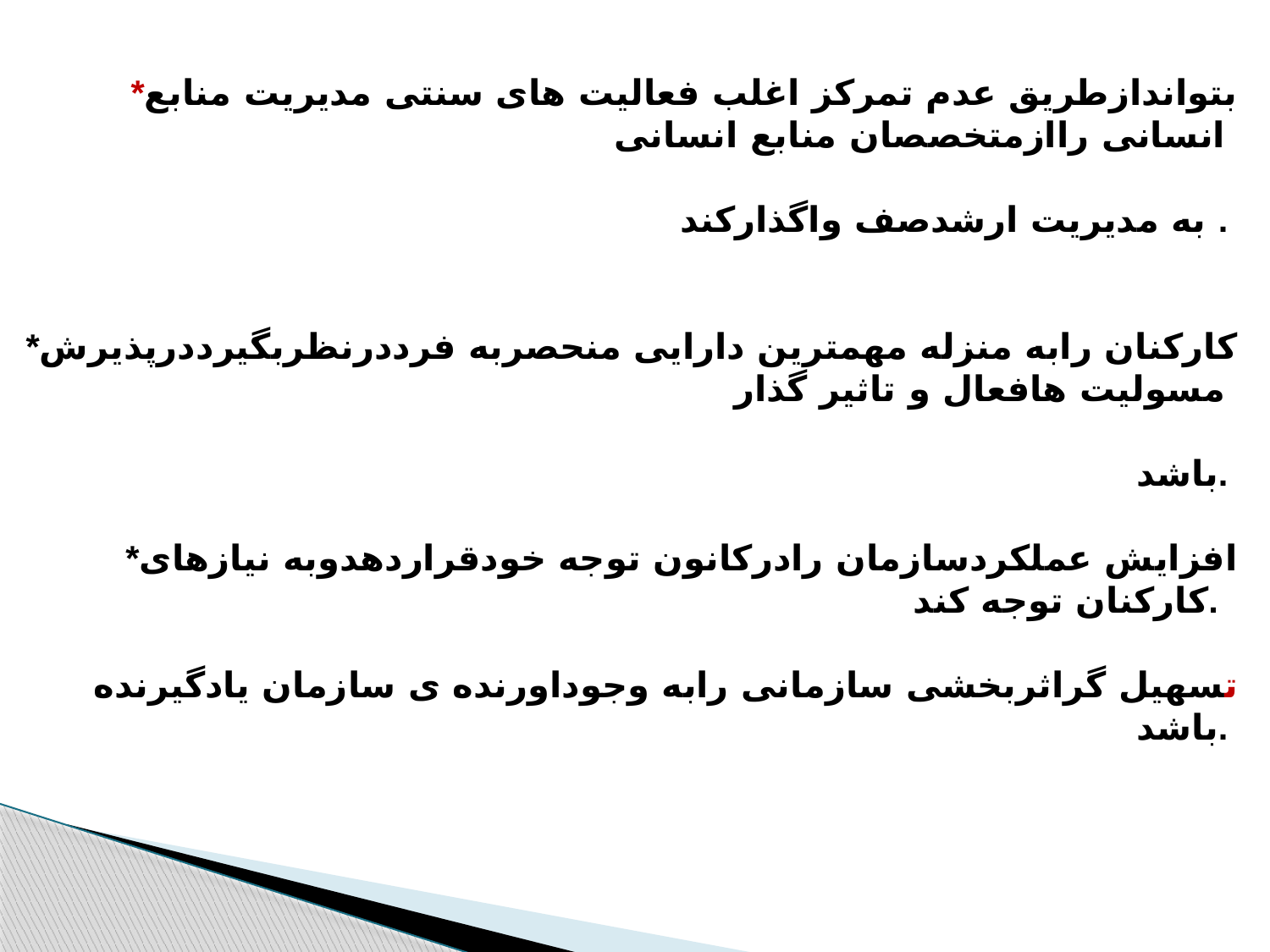

*بتواندازطریق عدم تمرکز اغلب فعالیت های سنتی مدیریت منابع انسانی راازمتخصصان منابع انسانی

به مدیریت ارشدصف واگذارکند .

*کارکنان رابه منزله مهمترین دارایی منحصربه فرددرنظربگیرددرپذیرش مسولیت هافعال و تاثیر گذار

باشد.

 *افزایش عملکردسازمان رادرکانون توجه خودقراردهدوبه نیازهای کارکنان توجه کند.

تسهیل گراثربخشی سازمانی رابه وجوداورنده ی سازمان یادگیرنده باشد.